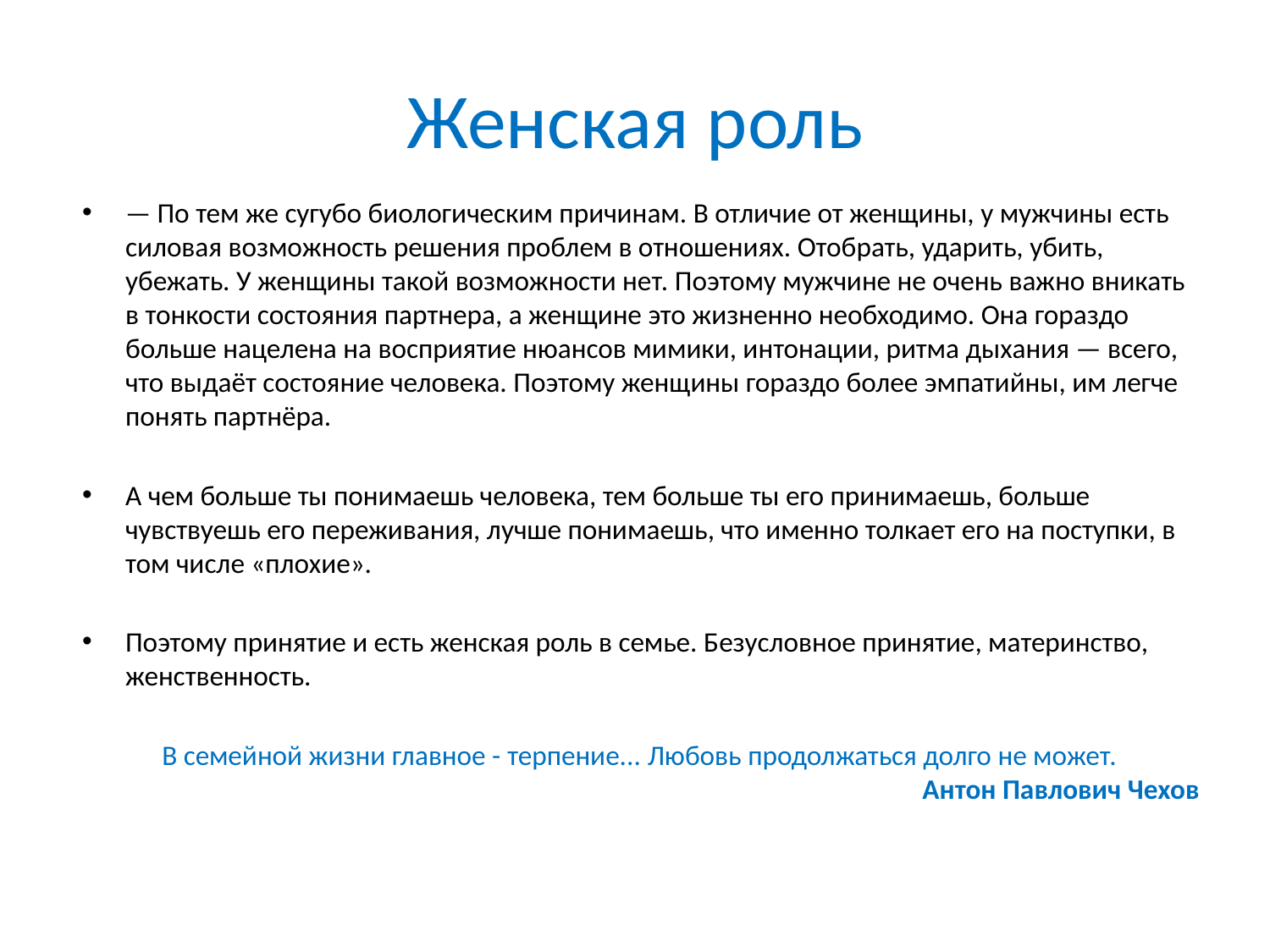

# Женская роль
— По тем же сугубо биологическим причинам. В отличие от женщины, у мужчины есть силовая возможность решения проблем в отношениях. Отобрать, ударить, убить, убежать. У женщины такой возможности нет. Поэтому мужчине не очень важно вникать в тонкости состояния партнера, а женщине это жизненно необходимо. Она гораздо больше нацелена на восприятие нюансов мимики, интонации, ритма дыхания — всего, что выдаёт состояние человека. Поэтому женщины гораздо более эмпатийны, им легче понять партнёра.

А чем больше ты понимаешь человека, тем больше ты его принимаешь, больше чувствуешь его переживания, лучше понимаешь, что именно толкает его на поступки, в том числе «плохие».

Поэтому принятие и есть женская роль в семье. Безусловное принятие, материнство, женственность.

В семейной жизни главное - терпение... Любовь продолжаться долго не может.              Антон Павлович Чехов